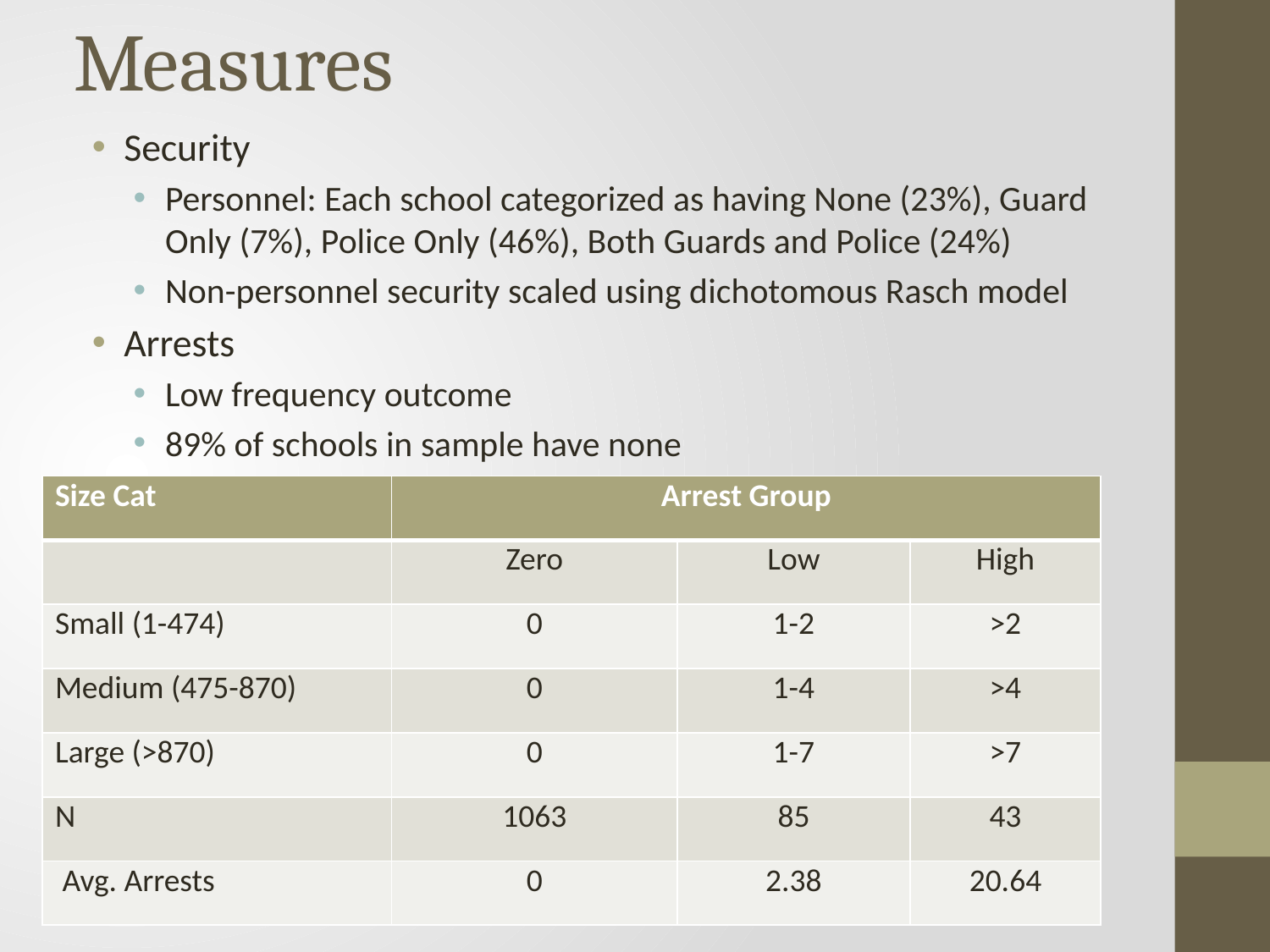

# Measures
Security
Personnel: Each school categorized as having None (23%), Guard Only (7%), Police Only (46%), Both Guards and Police (24%)
Non-personnel security scaled using dichotomous Rasch model
Arrests
Low frequency outcome
89% of schools in sample have none

| Size Cat | Arrest Group |  |  |
| --- | --- | --- | --- |
|  | Zero | Low | High |
| Small (1-474) | 0 | 1-2 | >2 |
| Medium (475-870) | 0 | 1-4 | >4 |
| Large (>870) | 0 | 1-7 | >7 |
| N | 1063 | 85 | 43 |
| Avg. Arrests | 0 | 2.38 | 20.64 |